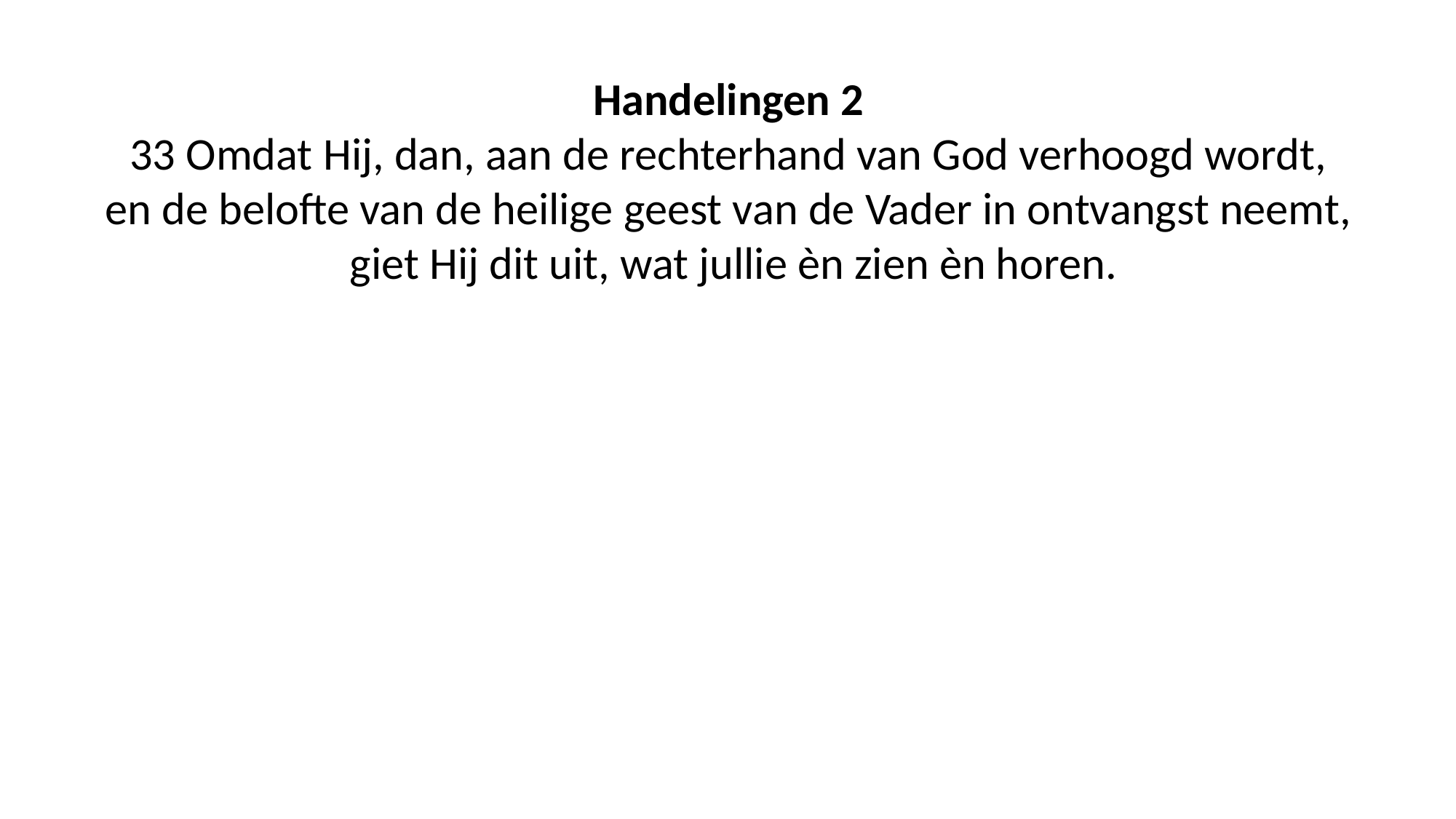

Handelingen 2
33 Omdat Hij, dan, aan de rechterhand van God verhoogd wordt,
en de belofte van de heilige geest van de Vader in ontvangst neemt,
giet Hij dit uit, wat jullie èn zien èn horen.